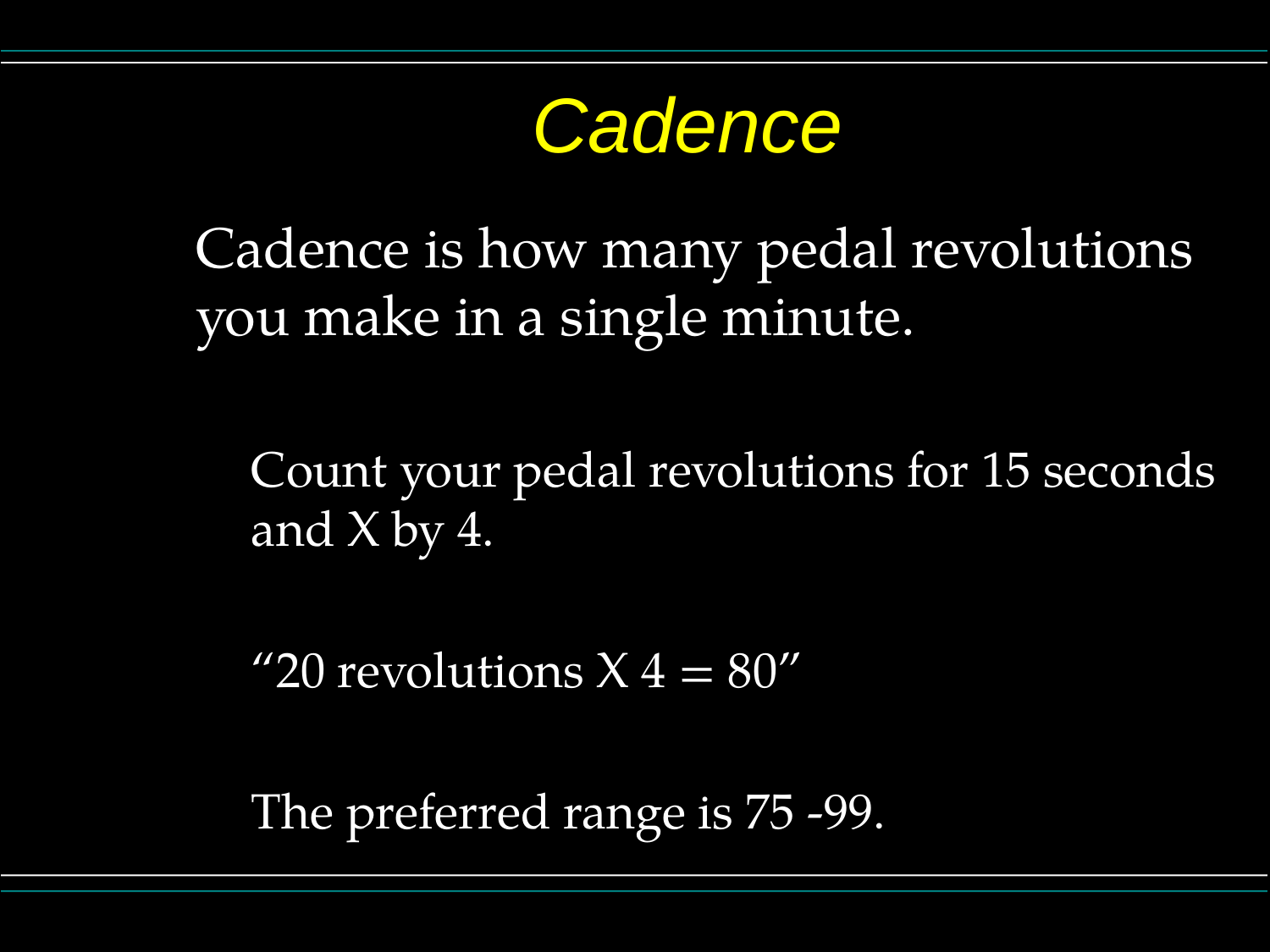

Cadence
Cadence is how many pedal revolutions you make in a single minute.

Count your pedal revolutions for 15 seconds and X by 4.

“20 revolutions X 4 = 80”

The preferred range is 75 -99.